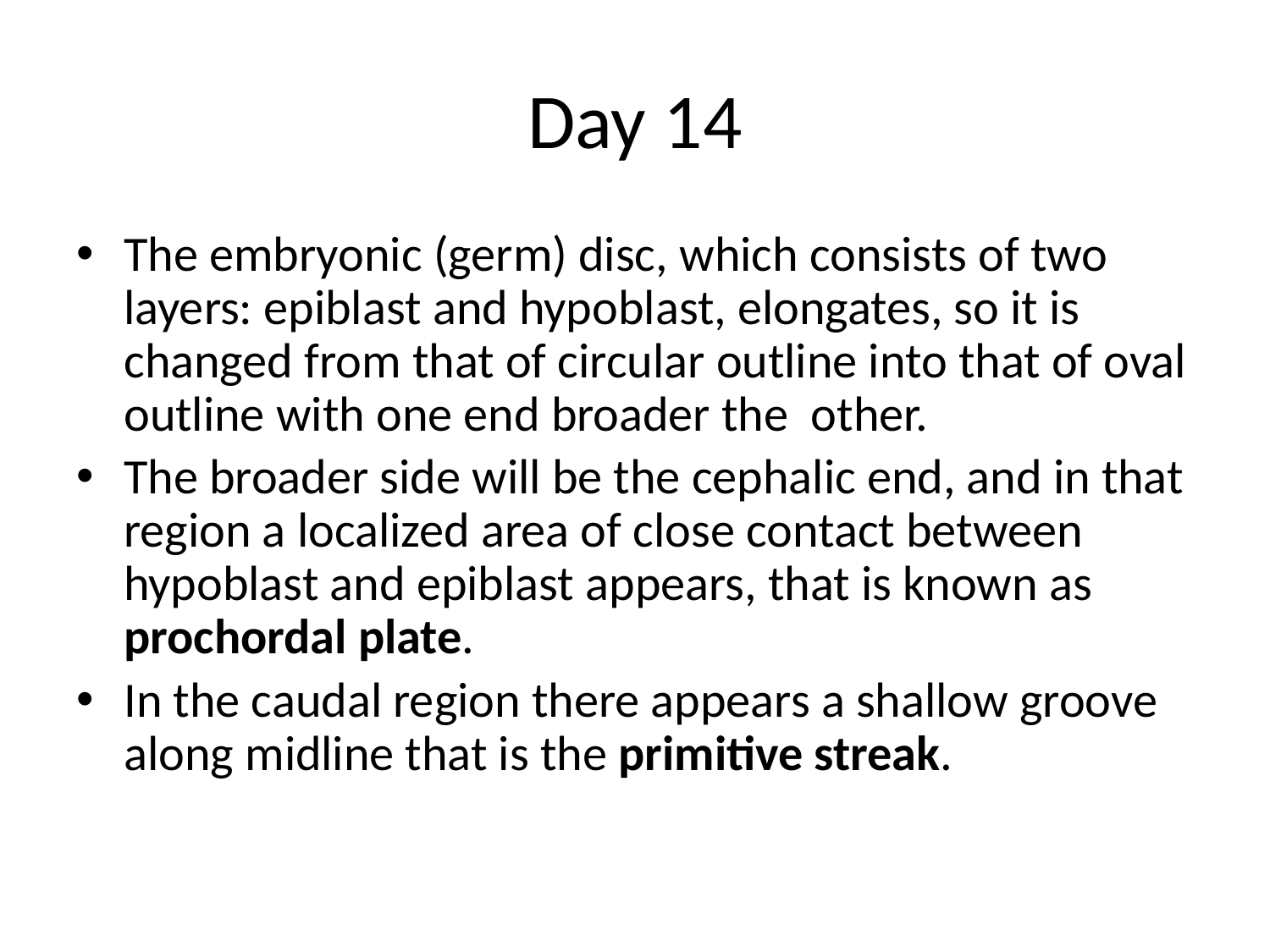

# Day 14
The embryonic (germ) disc, which consists of two layers: epiblast and hypoblast, elongates, so it is changed from that of circular outline into that of oval outline with one end broader the  other.
The broader side will be the cephalic end, and in that region a localized area of close contact between hypoblast and epiblast appears, that is known as prochordal plate.
In the caudal region there appears a shallow groove along midline that is the primitive streak.